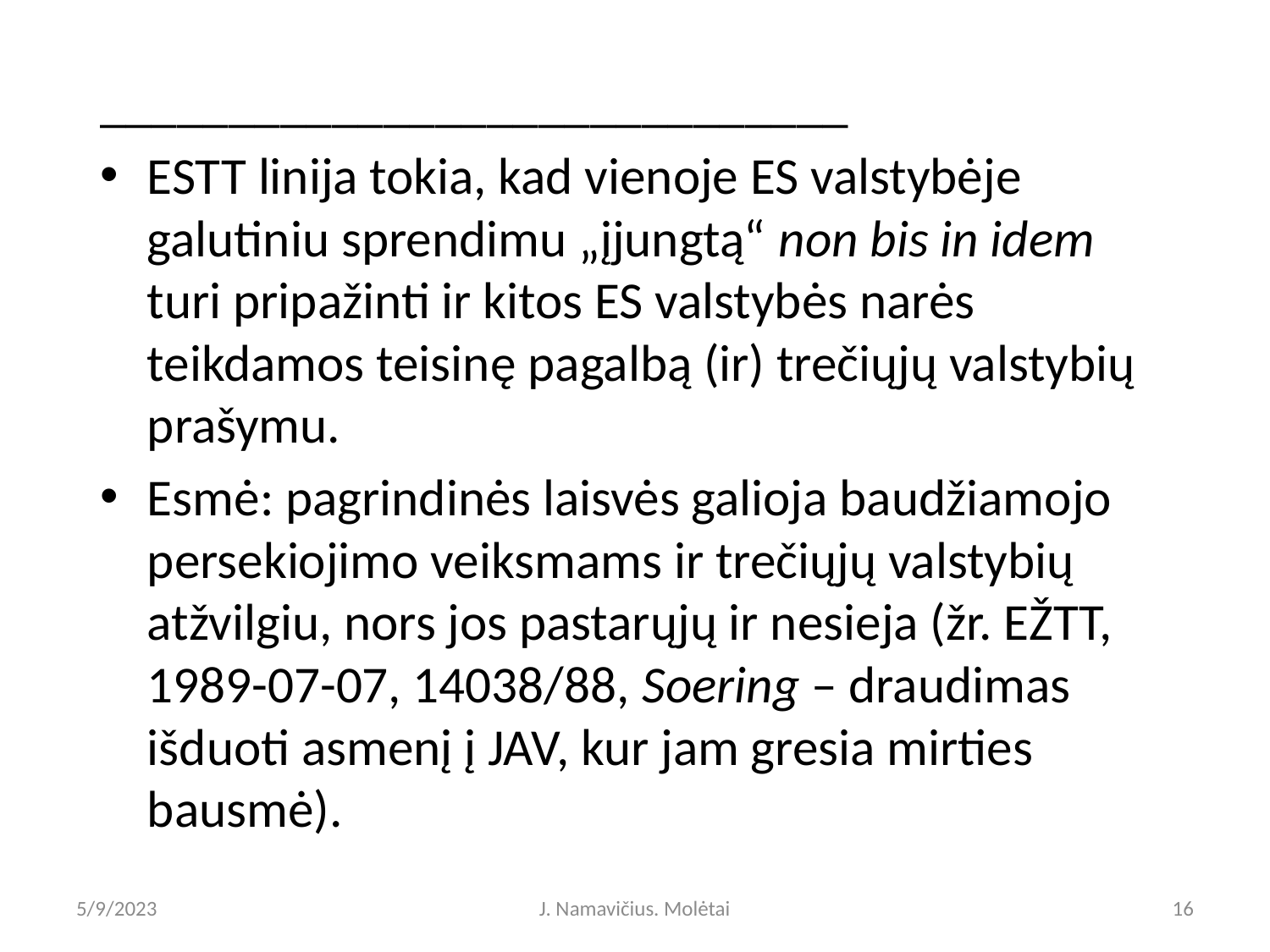

_____________________________
ESTT linija tokia, kad vienoje ES valstybėje galutiniu sprendimu „įjungtą“ non bis in idem turi pripažinti ir kitos ES valstybės narės teikdamos teisinę pagalbą (ir) trečiųjų valstybių prašymu.
Esmė: pagrindinės laisvės galioja baudžiamojo persekiojimo veiksmams ir trečiųjų valstybių atžvilgiu, nors jos pastarųjų ir nesieja (žr. EŽTT, 1989-07-07, 14038/88, Soering – draudimas išduoti asmenį į JAV, kur jam gresia mirties bausmė).
5/9/2023
J. Namavičius. Molėtai
16